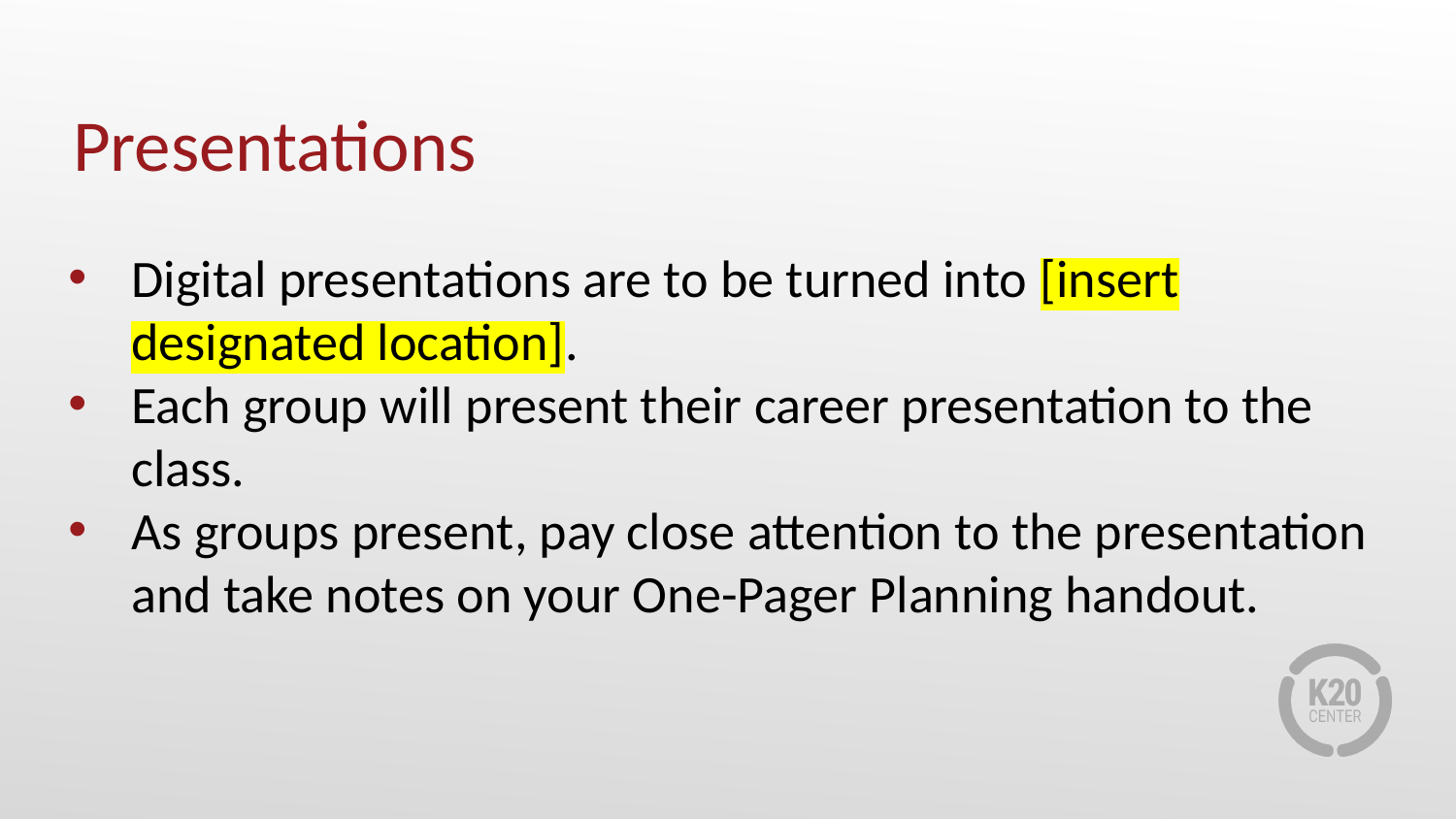

# Presentations
Digital presentations are to be turned into [insert designated location].
Each group will present their career presentation to the class.
As groups present, pay close attention to the presentation and take notes on your One-Pager Planning handout.